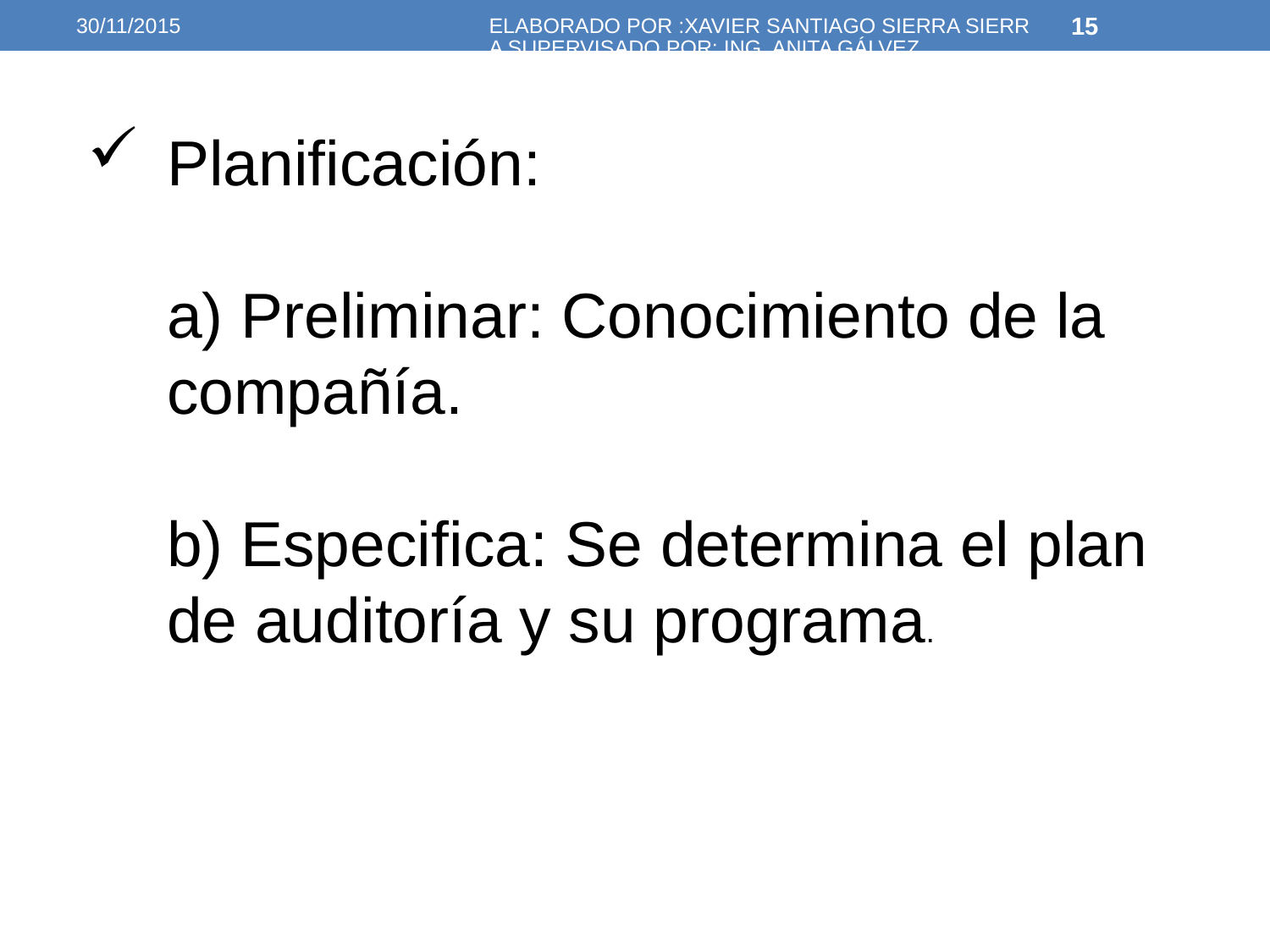

30/11/2015
ELABORADO POR :XAVIER SANTIAGO SIERRA SIERRA SUPERVISADO POR: ING. ANITA GÁLVEZ
15
Planificación:
a) Preliminar: Conocimiento de la compañía.
b) Especifica: Se determina el plan de auditoría y su programa.